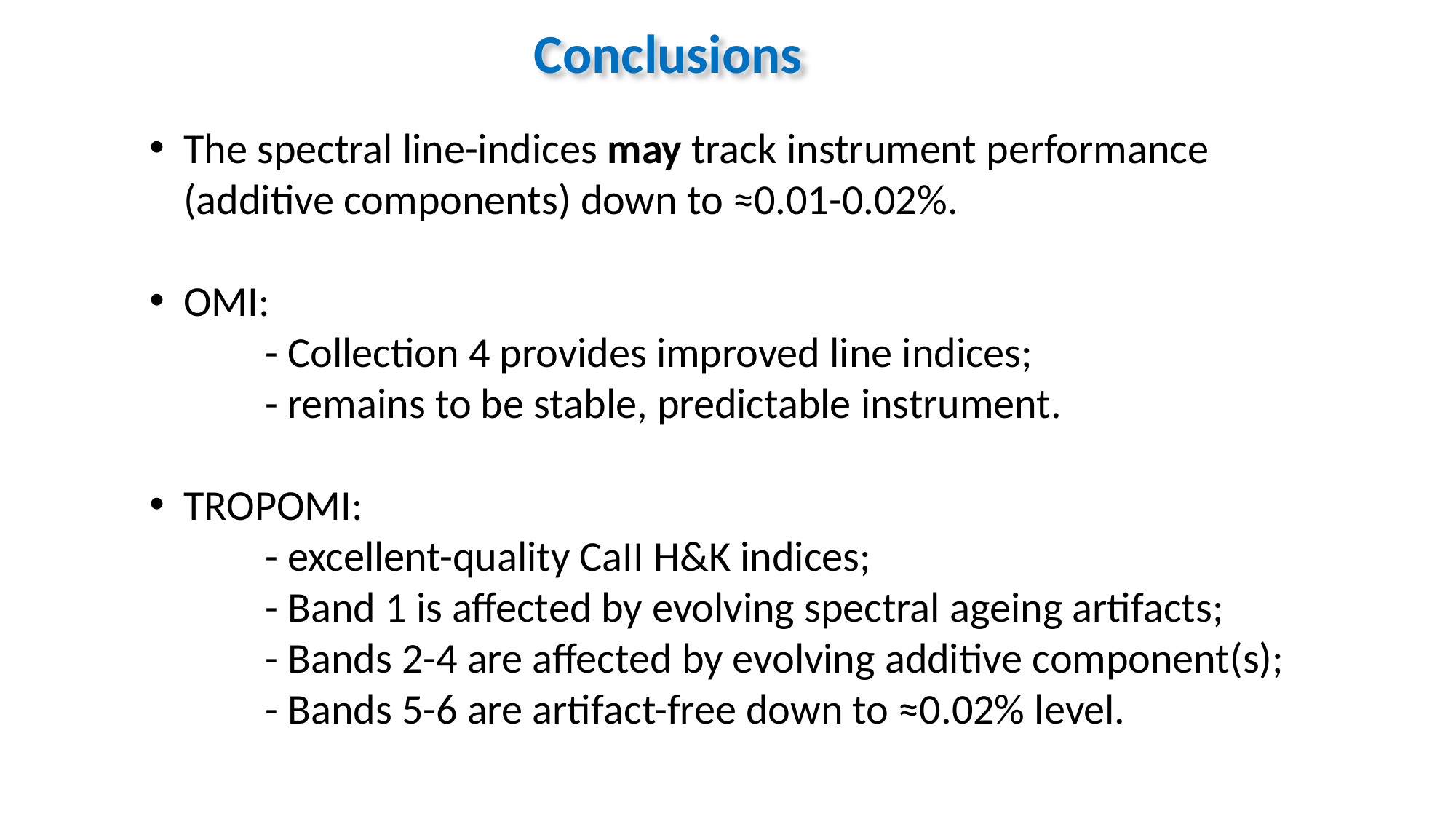

Conclusions
The spectral line-indices may track instrument performance (additive components) down to ≈0.01-0.02%.

OMI:
            - Collection 4 provides improved line indices;
            - remains to be stable, predictable instrument.

TROPOMI:
            - excellent-quality CaII H&K indices;
            - Band 1 is affected by evolving spectral ageing artifacts;
            - Bands 2-4 are affected by evolving additive component(s);
            - Bands 5-6 are artifact-free down to ≈0.02% level.